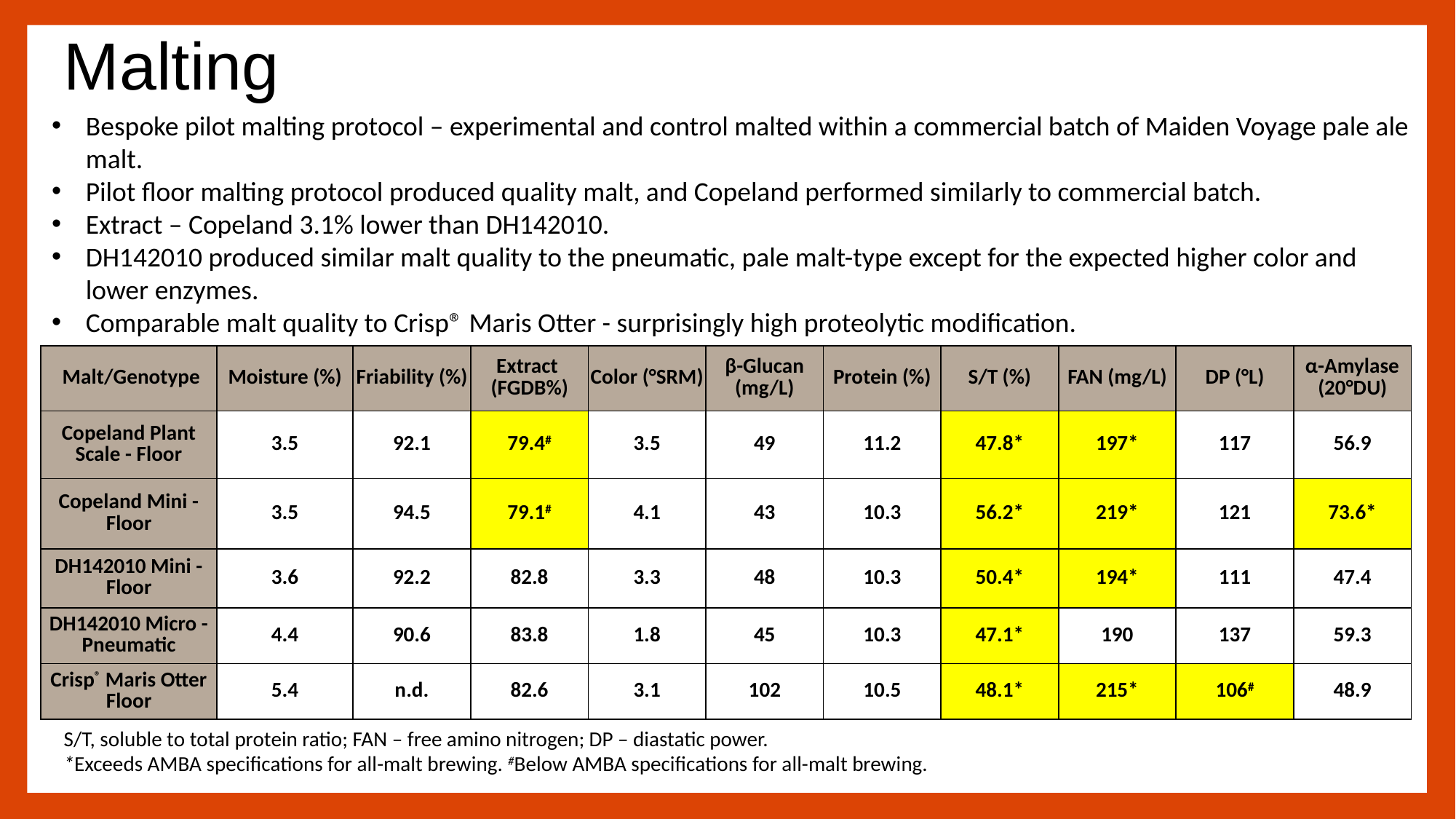

# Malting
Bespoke pilot malting protocol – experimental and control malted within a commercial batch of Maiden Voyage pale ale malt.
Pilot floor malting protocol produced quality malt, and Copeland performed similarly to commercial batch.
Extract – Copeland 3.1% lower than DH142010.
DH142010 produced similar malt quality to the pneumatic, pale malt-type except for the expected higher color and lower enzymes.
Comparable malt quality to Crisp® Maris Otter - surprisingly high proteolytic modification.
| Malt/Genotype | Moisture (%) | Friability (%) | Extract (FGDB%) | Color (°SRM) | β-Glucan (mg/L) | Protein (%) | S/T (%) | FAN (mg/L) | DP (°L) | α-Amylase (20°DU) |
| --- | --- | --- | --- | --- | --- | --- | --- | --- | --- | --- |
| Copeland Plant Scale - Floor | 3.5 | 92.1 | 79.4# | 3.5 | 49 | 11.2 | 47.8\* | 197\* | 117 | 56.9 |
| Copeland Mini - Floor | 3.5 | 94.5 | 79.1# | 4.1 | 43 | 10.3 | 56.2\* | 219\* | 121 | 73.6\* |
| DH142010 Mini - Floor | 3.6 | 92.2 | 82.8 | 3.3 | 48 | 10.3 | 50.4\* | 194\* | 111 | 47.4 |
| DH142010 Micro - Pneumatic | 4.4 | 90.6 | 83.8 | 1.8 | 45 | 10.3 | 47.1\* | 190 | 137 | 59.3 |
| Crisp® Maris Otter Floor | 5.4 | n.d. | 82.6 | 3.1 | 102 | 10.5 | 48.1\* | 215\* | 106# | 48.9 |
S/T, soluble to total protein ratio; FAN – free amino nitrogen; DP – diastatic power.
*Exceeds AMBA specifications for all-malt brewing. #Below AMBA specifications for all-malt brewing.